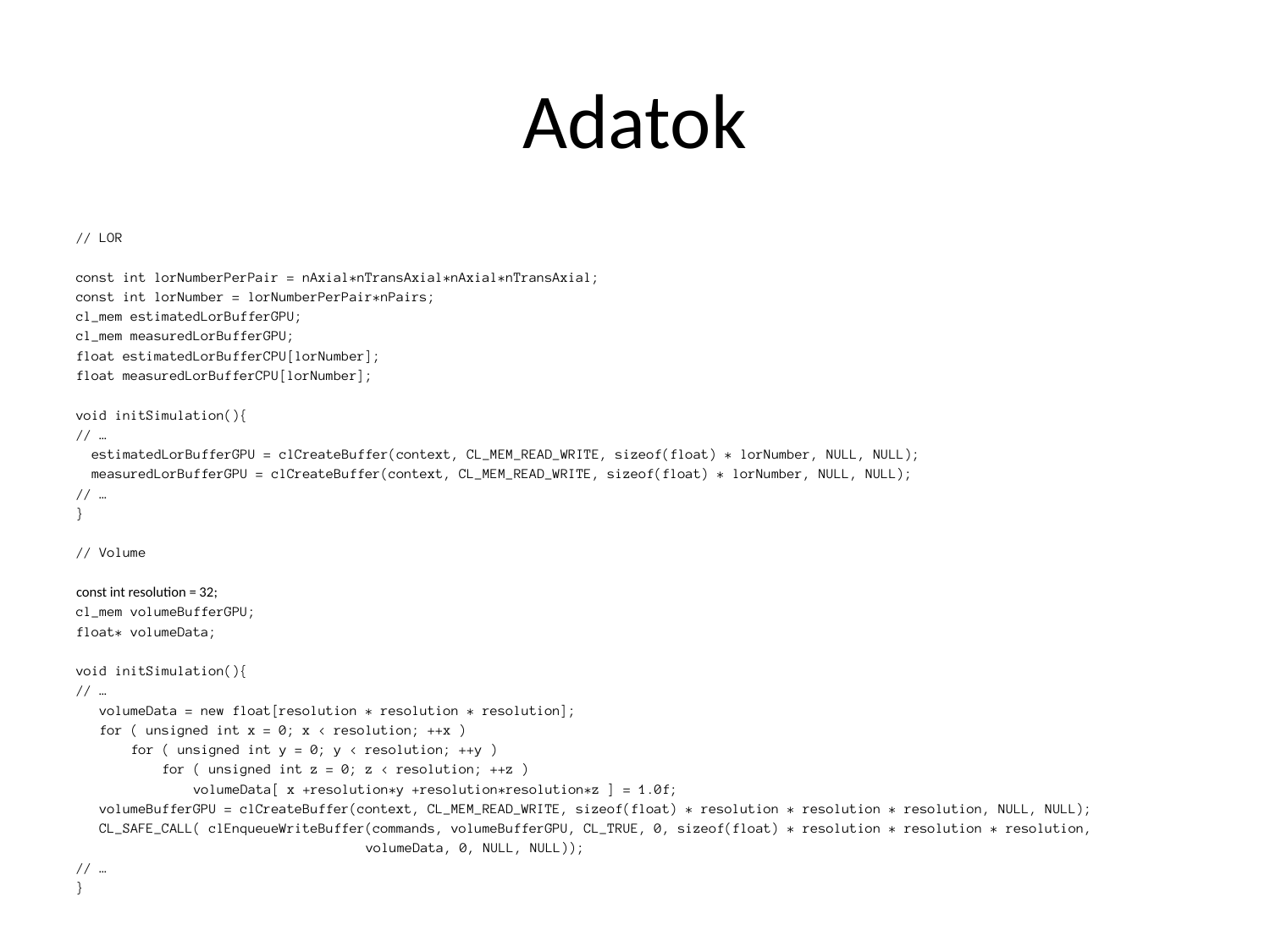

# Adatok
// LOR

const int lorNumberPerPair = nAxial*nTransAxial*nAxial*nTransAxial;
const int lorNumber = lorNumberPerPair*nPairs;
cl_mem estimatedLorBufferGPU;
cl_mem measuredLorBufferGPU;
float estimatedLorBufferCPU[lorNumber];
float measuredLorBufferCPU[lorNumber];

void initSimulation(){
// …
  estimatedLorBufferGPU = clCreateBuffer(context, CL_MEM_READ_WRITE, sizeof(float) * lorNumber, NULL, NULL);
  measuredLorBufferGPU = clCreateBuffer(context, CL_MEM_READ_WRITE, sizeof(float) * lorNumber, NULL, NULL);
// …
}

// Volume

const int resolution = 32;
cl_mem volumeBufferGPU;
float* volumeData;

void initSimulation(){
// …
   volumeData = new float[resolution * resolution * resolution];
   for ( unsigned int x = 0; x < resolution; ++x )
       for ( unsigned int y = 0; y < resolution; ++y )
           for ( unsigned int z = 0; z < resolution; ++z )
               volumeData[ x +resolution*y +resolution*resolution*z ] = 1.0f;
   volumeBufferGPU = clCreateBuffer(context, CL_MEM_READ_WRITE, sizeof(float) * resolution * resolution * resolution, NULL, NULL);
   CL_SAFE_CALL( clEnqueueWriteBuffer(commands, volumeBufferGPU, CL_TRUE, 0, sizeof(float) * resolution * resolution * resolution,
                                     volumeData, 0, NULL, NULL));
// …
}